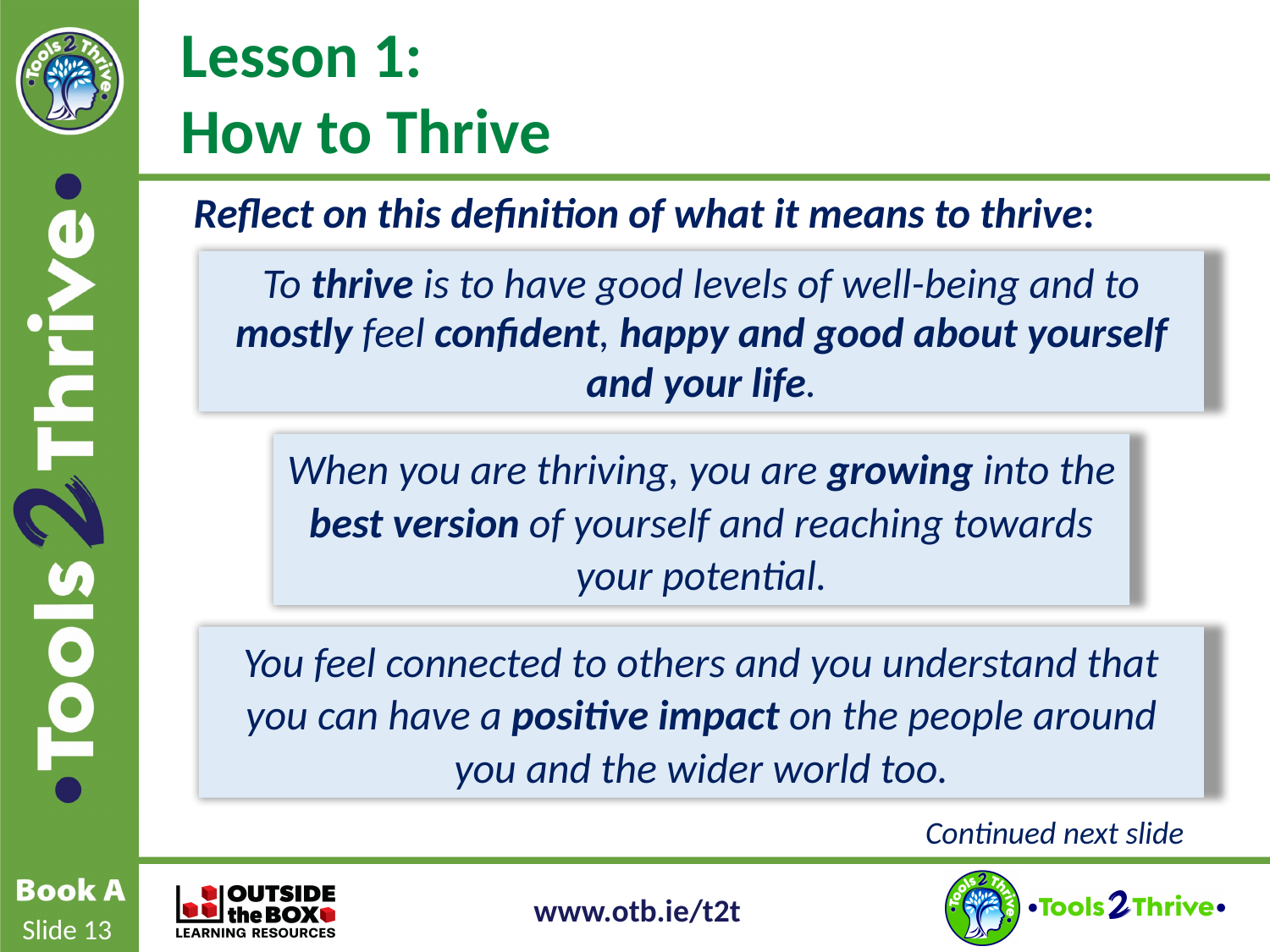

Lesson 1:
How to Thrive
Reflect on this definition of what it means to thrive:
To thrive is to have good levels of well-being and to mostly feel confident, happy and good about yourself and your life.
#
When you are thriving, you are growing into the best version of yourself and reaching towards your potential.
You feel connected to others and you understand that you can have a positive impact on the people around you and the wider world too.
Continued next slide
Slide 13